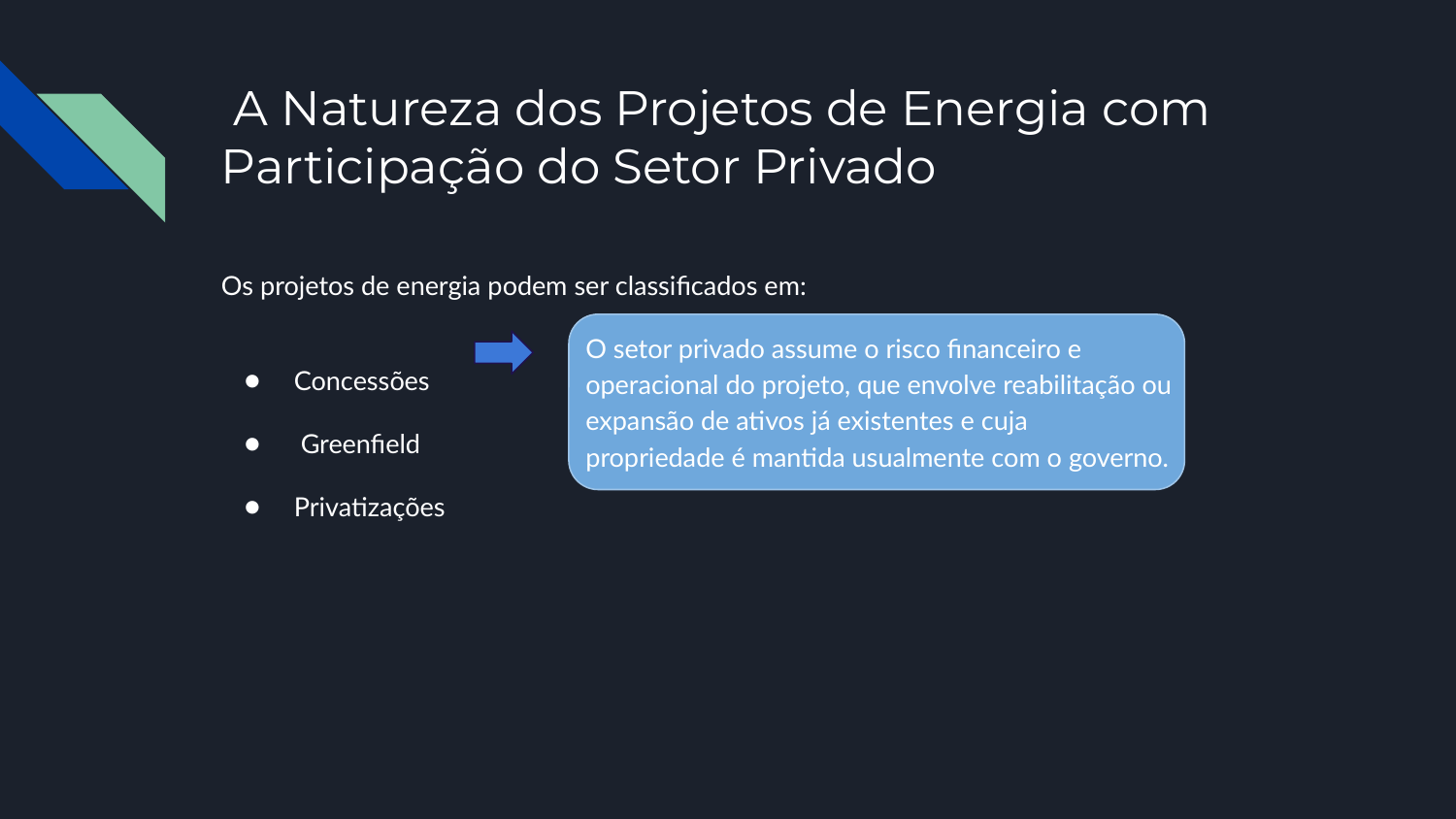

# A Natureza dos Projetos de Energia com Participação do Setor Privado
Os projetos de energia podem ser classificados em:
Concessões
 Greenfield
Privatizações
O setor privado assume o risco financeiro e operacional do projeto, que envolve reabilitação ou expansão de ativos já existentes e cuja propriedade é mantida usualmente com o governo.